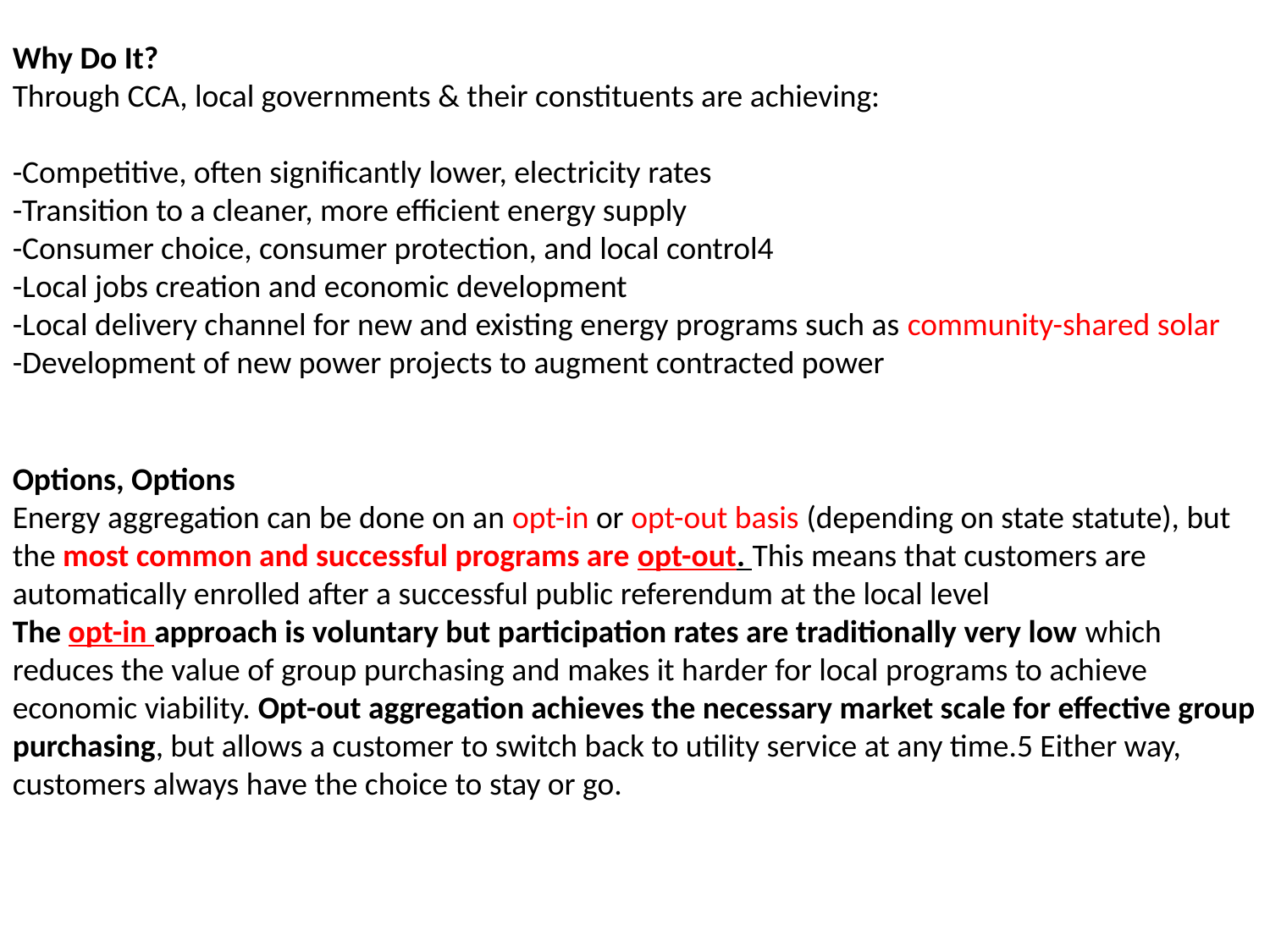

Why Do It?
Through CCA, local governments & their constituents are achieving:

-Competitive, often significantly lower, electricity rates
-Transition to a cleaner, more efficient energy supply
-Consumer choice, consumer protection, and local control4
-Local jobs creation and economic development
-Local delivery channel for new and existing energy programs such as community-shared solar
-Development of new power projects to augment contracted power
Options, Options
Energy aggregation can be done on an opt-in or opt-out basis (depending on state statute), but the most common and successful programs are opt-out. This means that customers are automatically enrolled after a successful public referendum at the local level
The opt-in approach is voluntary but participation rates are traditionally very low which reduces the value of group purchasing and makes it harder for local programs to achieve economic viability. Opt-out aggregation achieves the necessary market scale for effective group purchasing, but allows a customer to switch back to utility service at any time.5 Either way, customers always have the choice to stay or go.